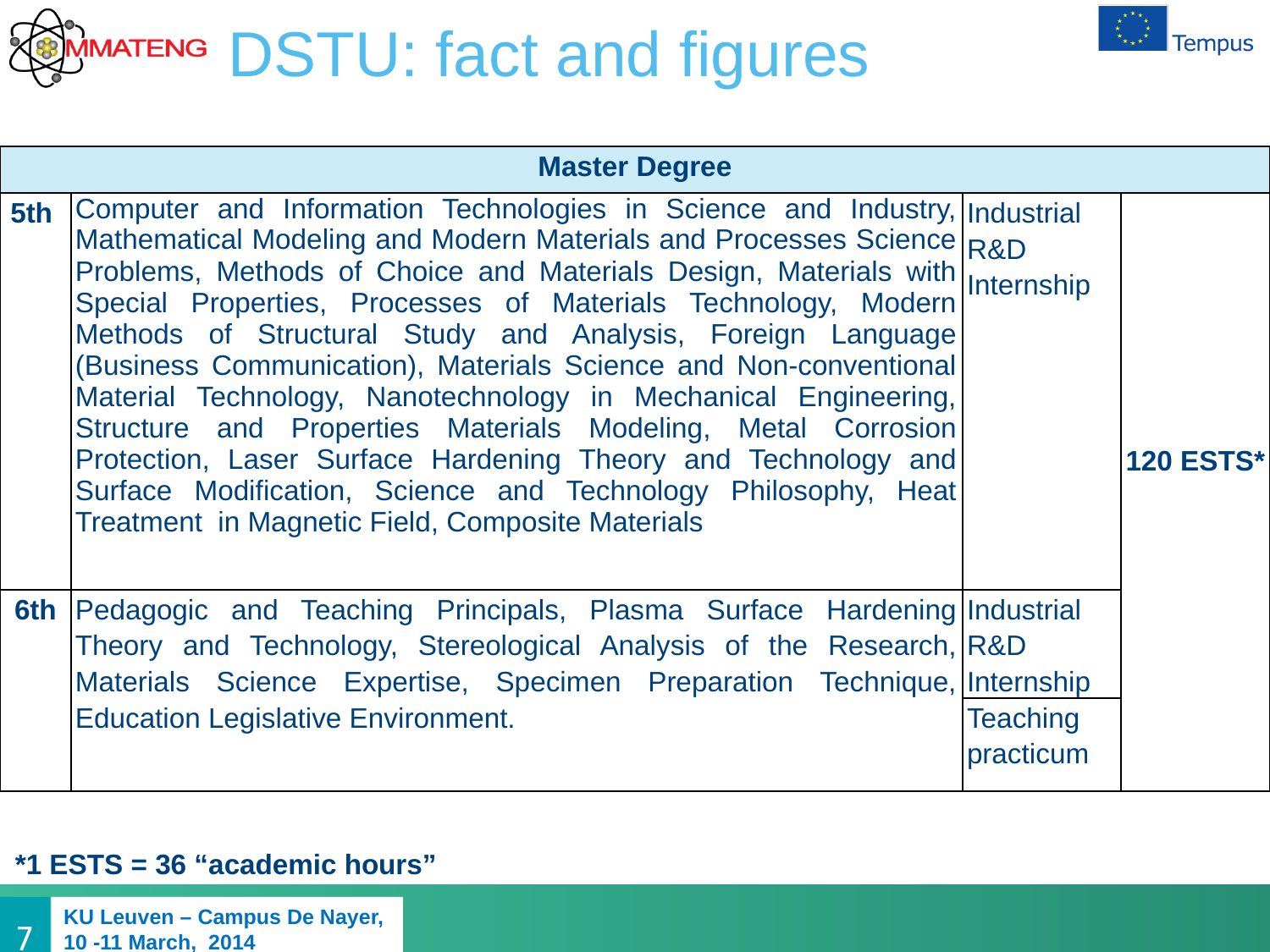

# DSTU: fact and figures
| Master Degree |  |  |  |
| --- | --- | --- | --- |
| 5th | Computer and Information Technologies in Science and Industry, Mathematical Modeling and Modern Materials and Processes Science Problems, Methods of Choice and Materials Design, Materials with Special Properties, Processes of Materials Technology, Modern Methods of Structural Study and Analysis, Foreign Language (Business Communication), Materials Science and Non-conventional Material Technology, Nanotechnology in Mechanical Engineering, Structure and Properties Materials Modeling, Metal Corrosion Protection, Laser Surface Hardening Theory and Technology and Surface Modification, Science and Technology Philosophy, Heat Treatment in Magnetic Field, Composite Materials | Industrial R&D Internship | 120 ESTS\* |
| 6th | Pedagogic and Teaching Principals, Plasma Surface Hardening Theory and Technology, Stereological Analysis of the Research, Materials Science Expertise, Specimen Preparation Technique, Education Legislative Environment. | Industrial R&D Internship |  |
|  |  | Teaching practicum |  |
*1 ESTS = 36 “academic hours”